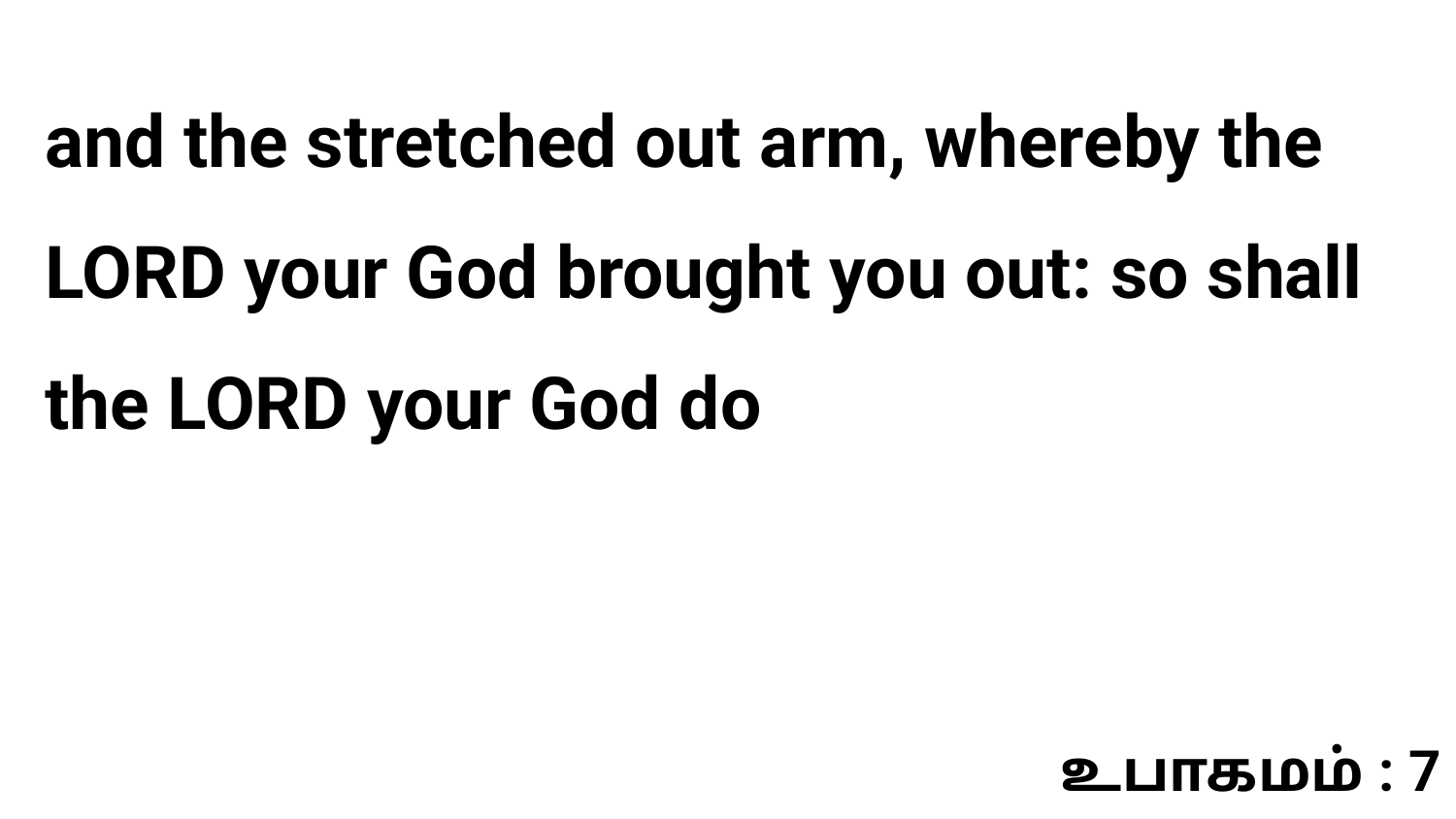

and the stretched out arm, whereby the LORD your God brought you out: so shall the LORD your God do
உபாகமம் : 7